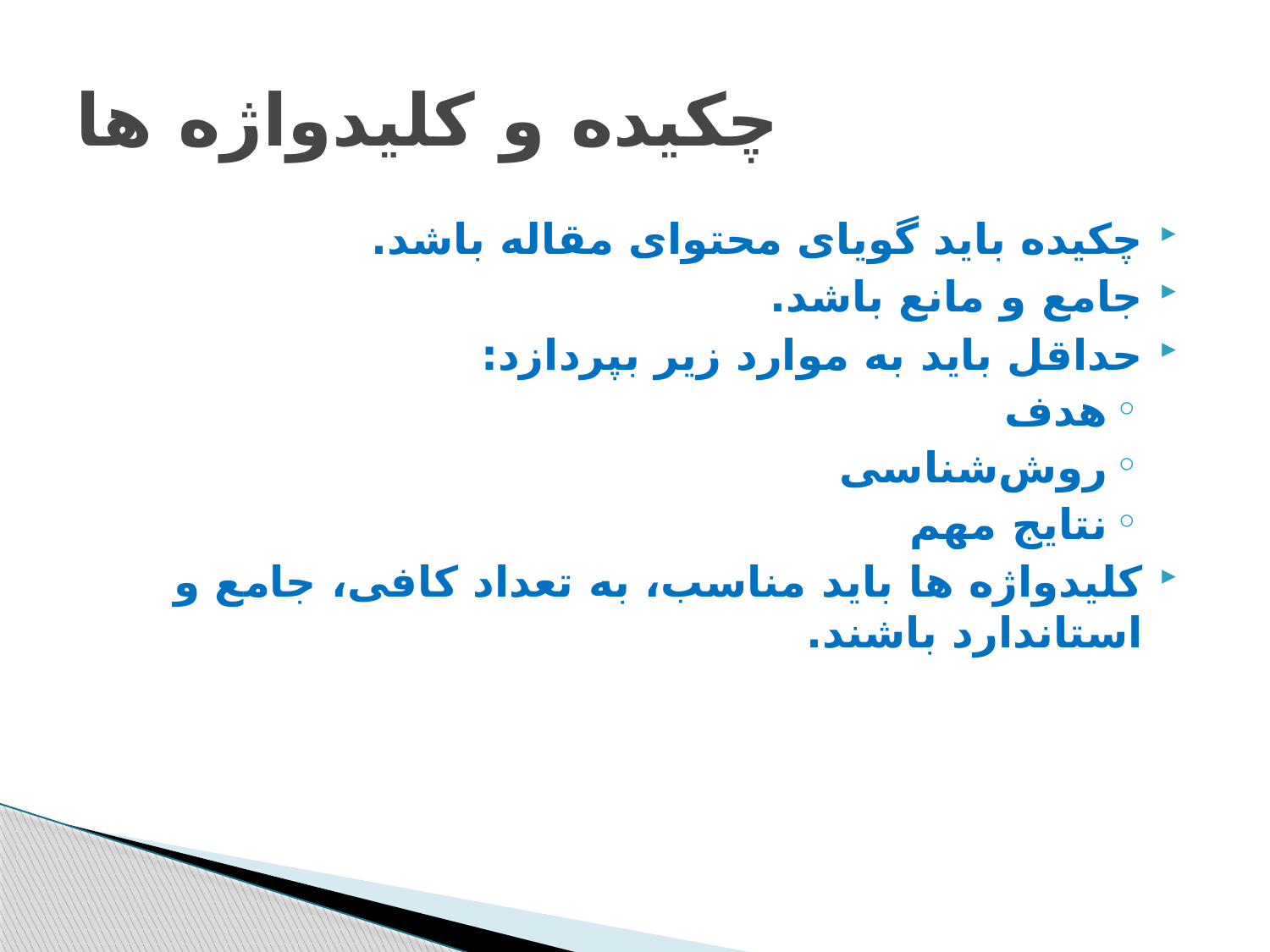

# چکیده و کلیدواژه ها
چکیده باید گویای محتوای مقاله باشد.
جامع و مانع باشد.
حداقل باید به موارد زیر بپردازد:
هدف
روش‌شناسی
نتایج مهم
کلیدواژه ها باید مناسب، به تعداد کافی، جامع و استاندارد باشند.